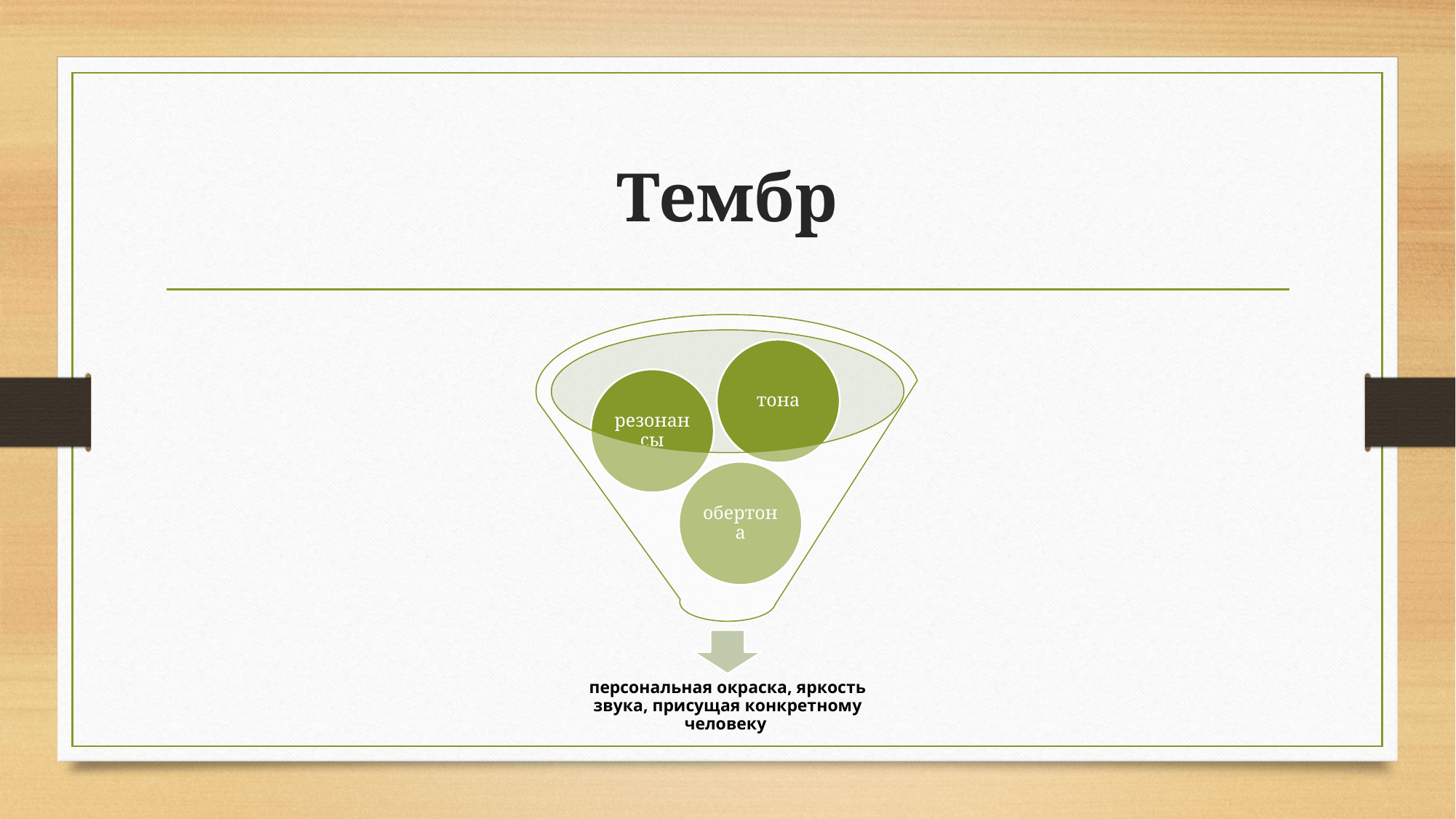

# Тембр
персональная окраска, яркость звука, присущая конкретному человеку
обертона
резонансы
тона